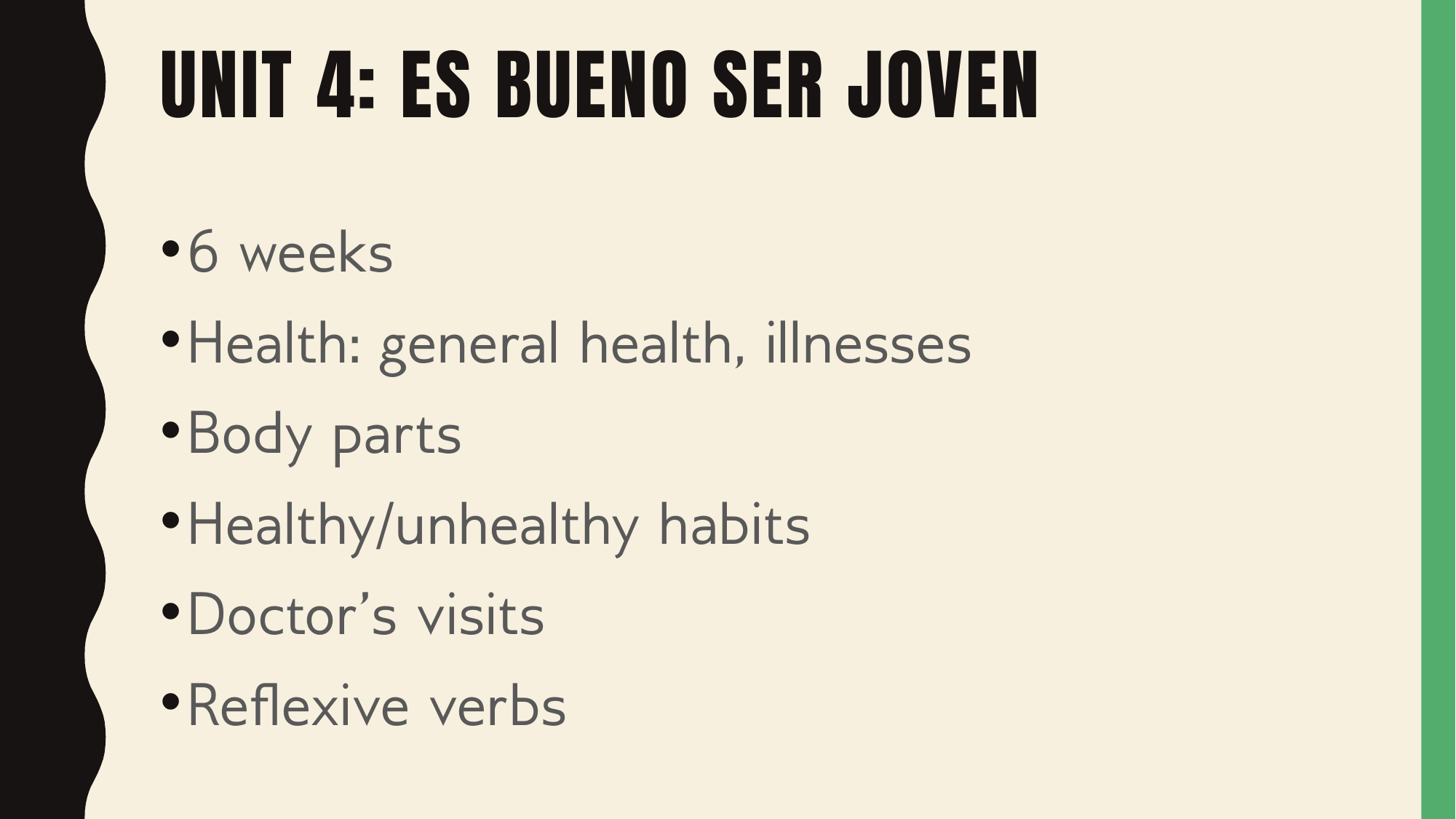

# Unit 4: es Bueno ser joven
6 weeks
Health: general health, illnesses
Body parts
Healthy/unhealthy habits
Doctor’s visits
Reflexive verbs